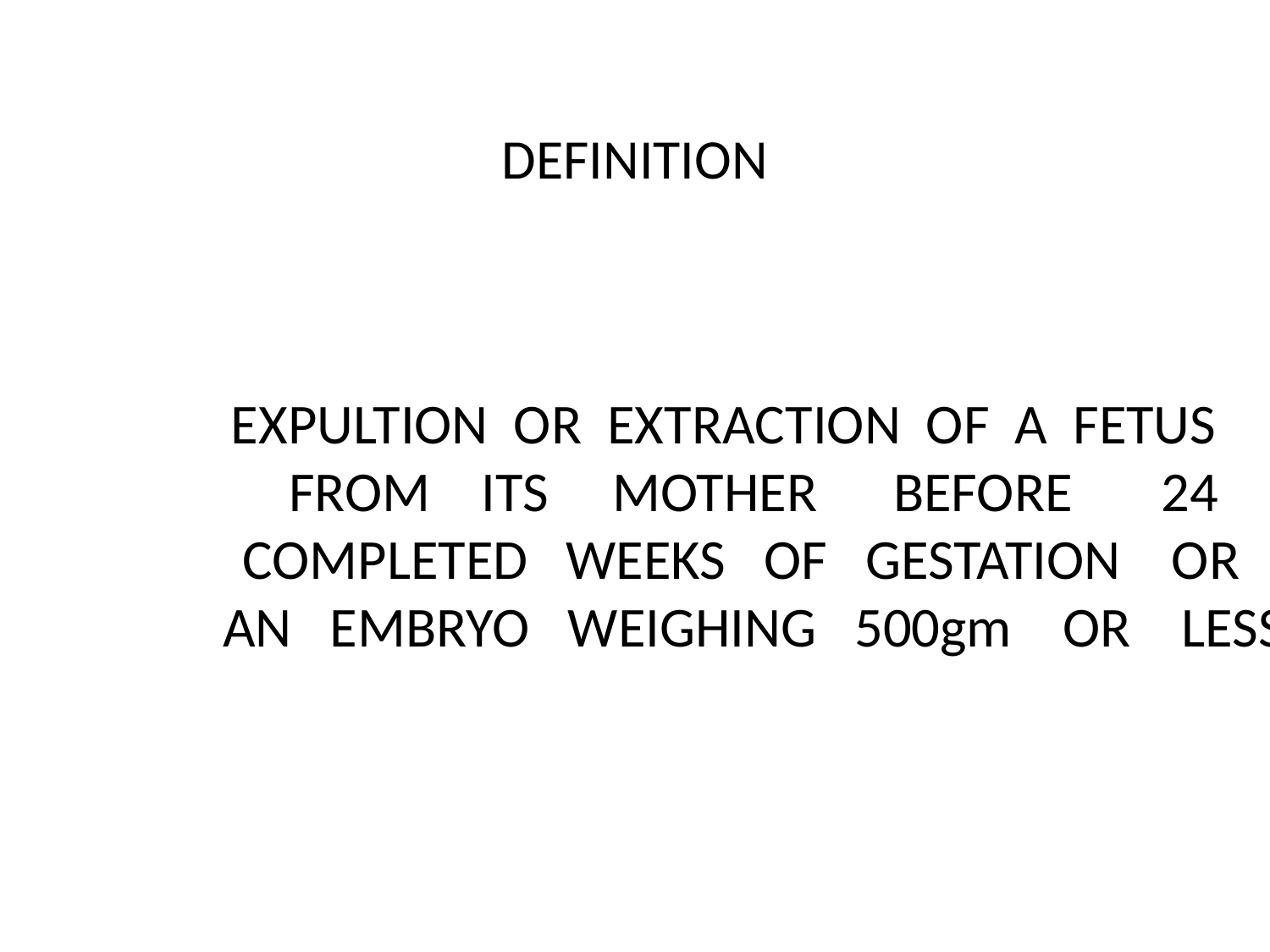

# DEFINITION
EXPULTION  OR  EXTRACTION  OF  A  FETUS  FROM    ITS     MOTHER      BEFORE       24 COMPLETED   WEEKS   OF   GESTATION    OR   AN   EMBRYO   WEIGHING   500gm    OR    LESS